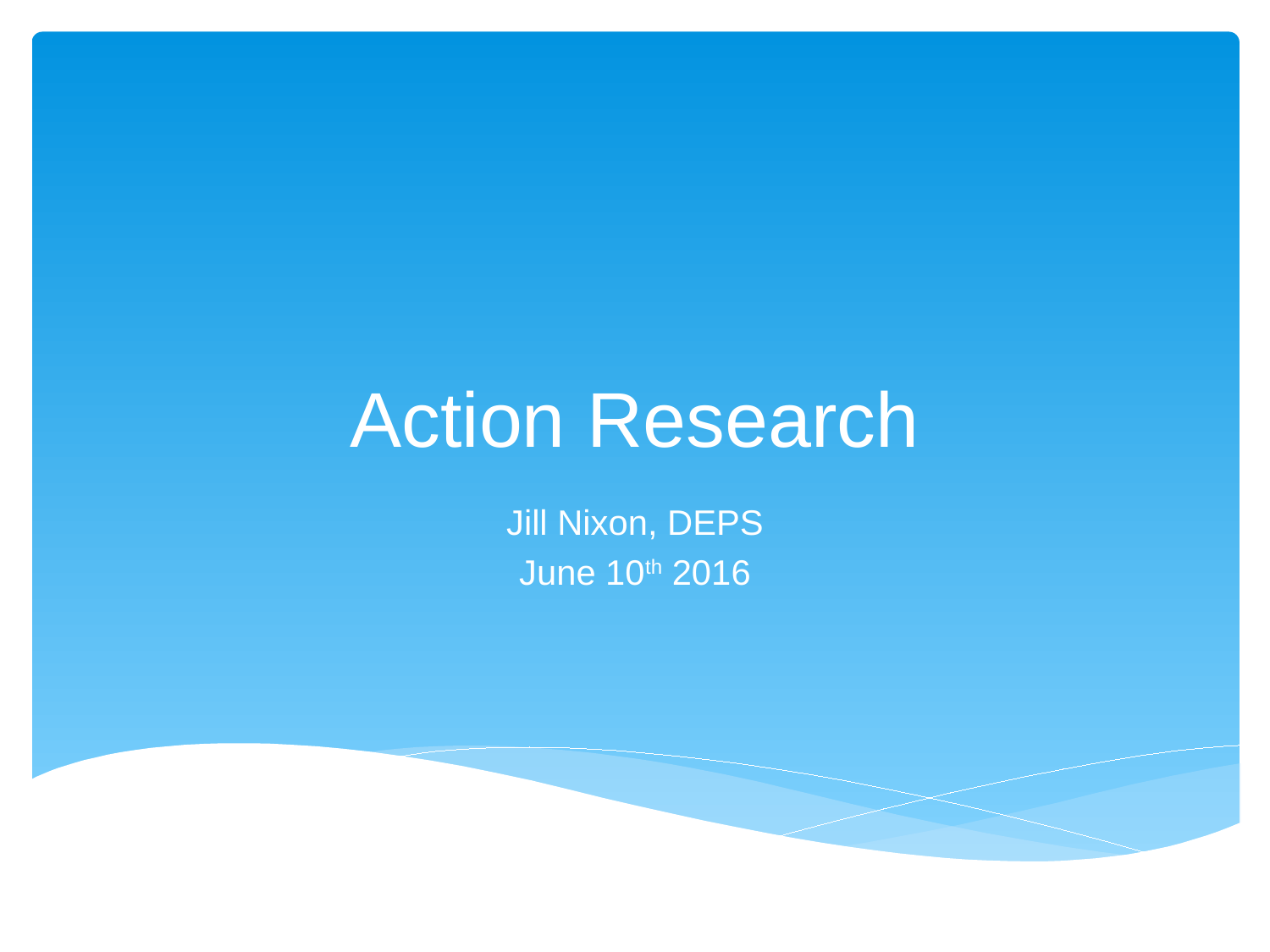

# Action Research
Jill Nixon, DEPS
June 10th 2016